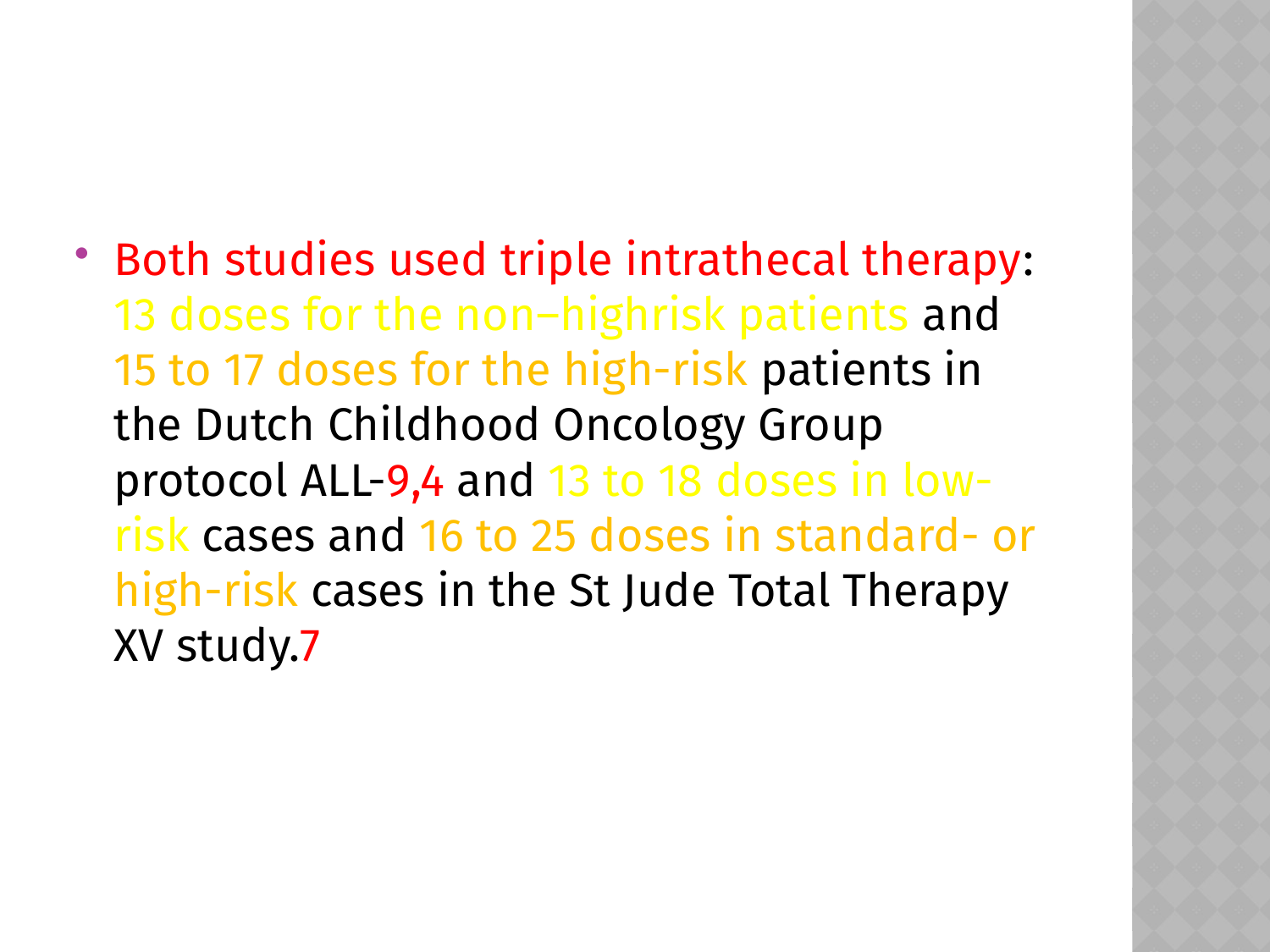

#
Both studies used triple intrathecal therapy: 13 doses for the non–highrisk patients and 15 to 17 doses for the high-risk patients in the Dutch Childhood Oncology Group protocol ALL-9,4 and 13 to 18 doses in low-risk cases and 16 to 25 doses in standard- or high-risk cases in the St Jude Total Therapy XV study.7